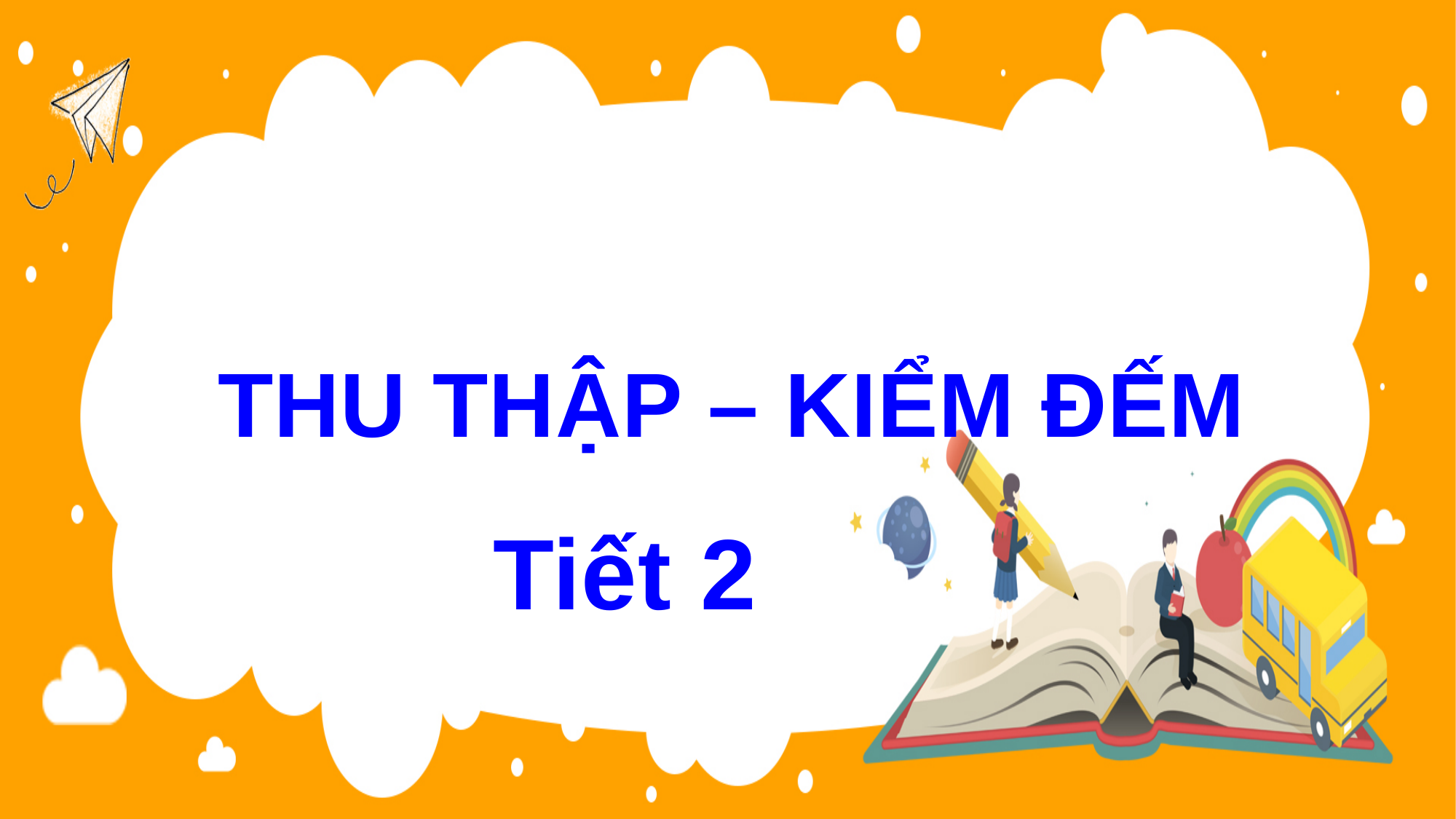

THU THẬP – KIỂM ĐẾM
Tiết 2